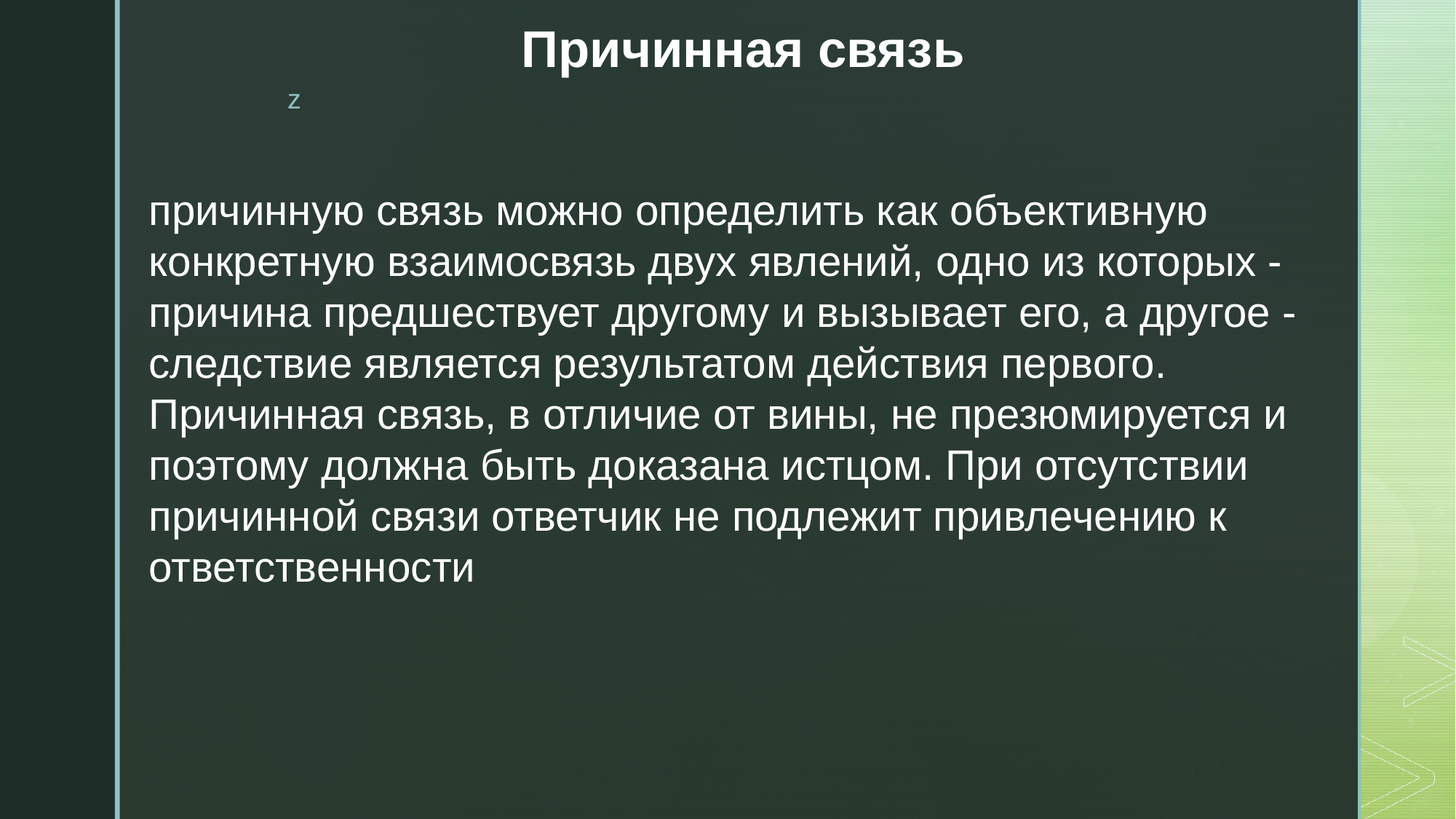

# Причинная связь
причинную связь можно определить как объективную конкретную взаимосвязь двух явлений, одно из которых - причина предшествует другому и вызывает его, а другое - следствие является результатом действия первого.
Причинная связь, в отличие от вины, не презюмируется и поэтому должна быть доказана истцом. При отсутствии причинной связи ответчик не подлежит привлечению к ответственности